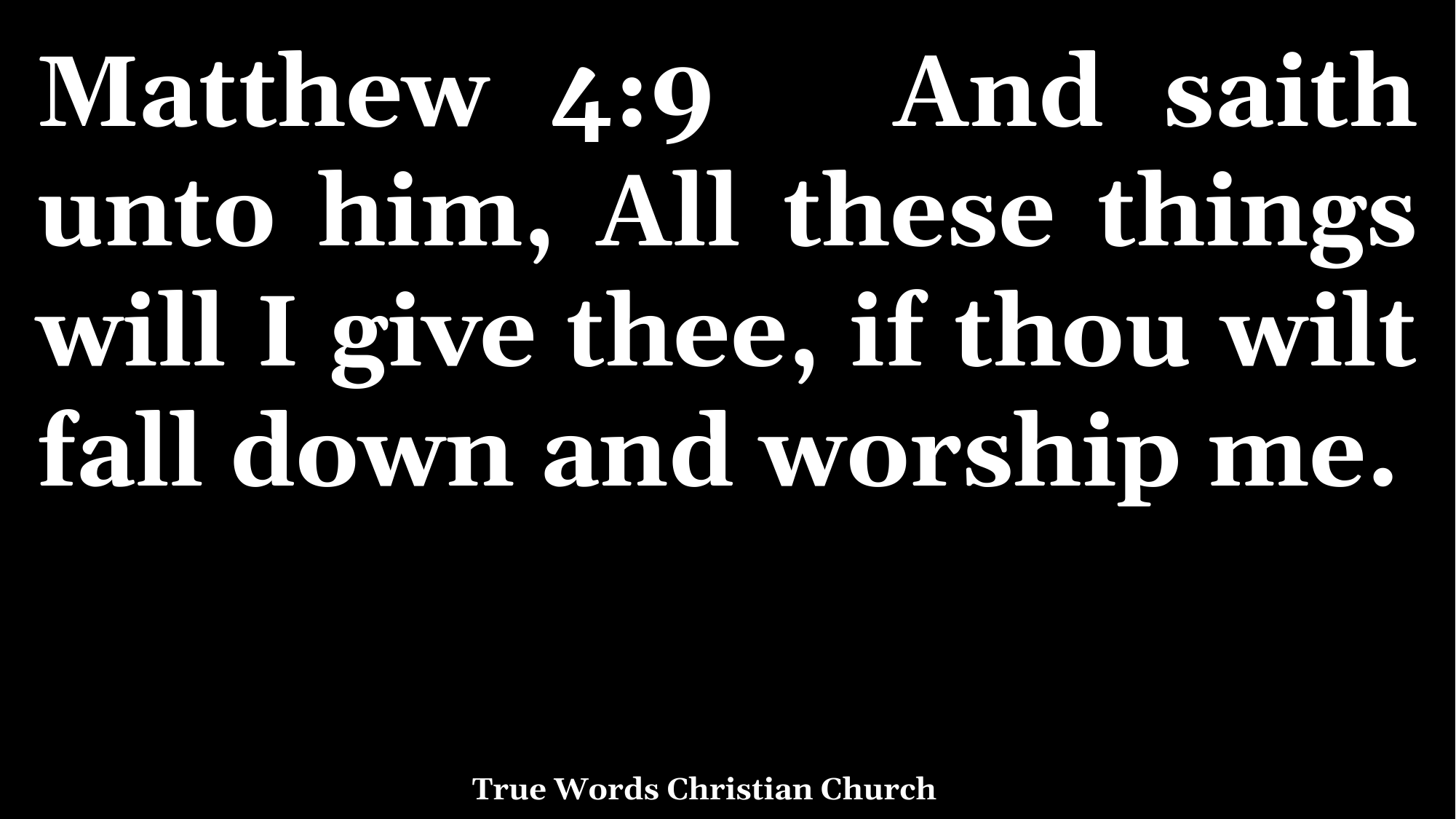

Matthew 4:9   And saith unto him, All these things will I give thee, if thou wilt fall down and worship me.
True Words Christian Church